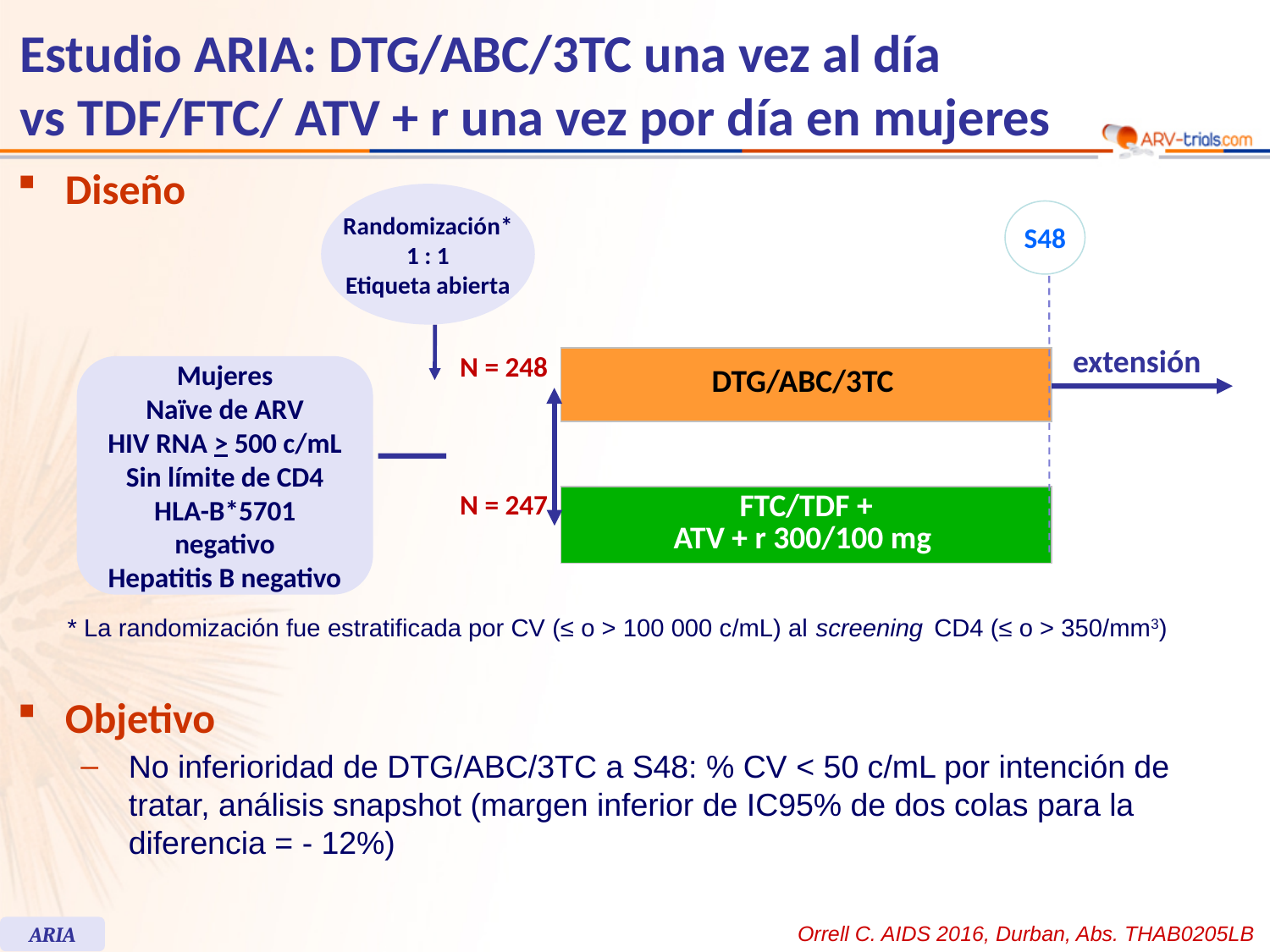

# Estudio ARIA: DTG/ABC/3TC una vez al día vs TDF/FTC/ ATV + r una vez por día en mujeres
Diseño
Randomización*
1 : 1
Etiqueta abierta
S48

extensión
N = 248
| DTG/ABC/3TC |
| --- |
Mujeres
Naïve de ARV
HIV RNA > 500 c/mL
Sin límite de CD4
HLA-B*5701 negativo
Hepatitis B negativo

N = 247
| FTC/TDF + ATV + r 300/100 mg |
| --- |
* La randomización fue estratificada por CV (≤ o > 100 000 c/mL) al screening  CD4 (≤ o > 350/mm3)
Objetivo
No inferioridad de DTG/ABC/3TC a S48: % CV < 50 c/mL por intención de tratar, análisis snapshot (margen inferior de IC95% de dos colas para la diferencia = - 12%)
Orrell C. AIDS 2016, Durban, Abs. THAB0205LB
ARIA